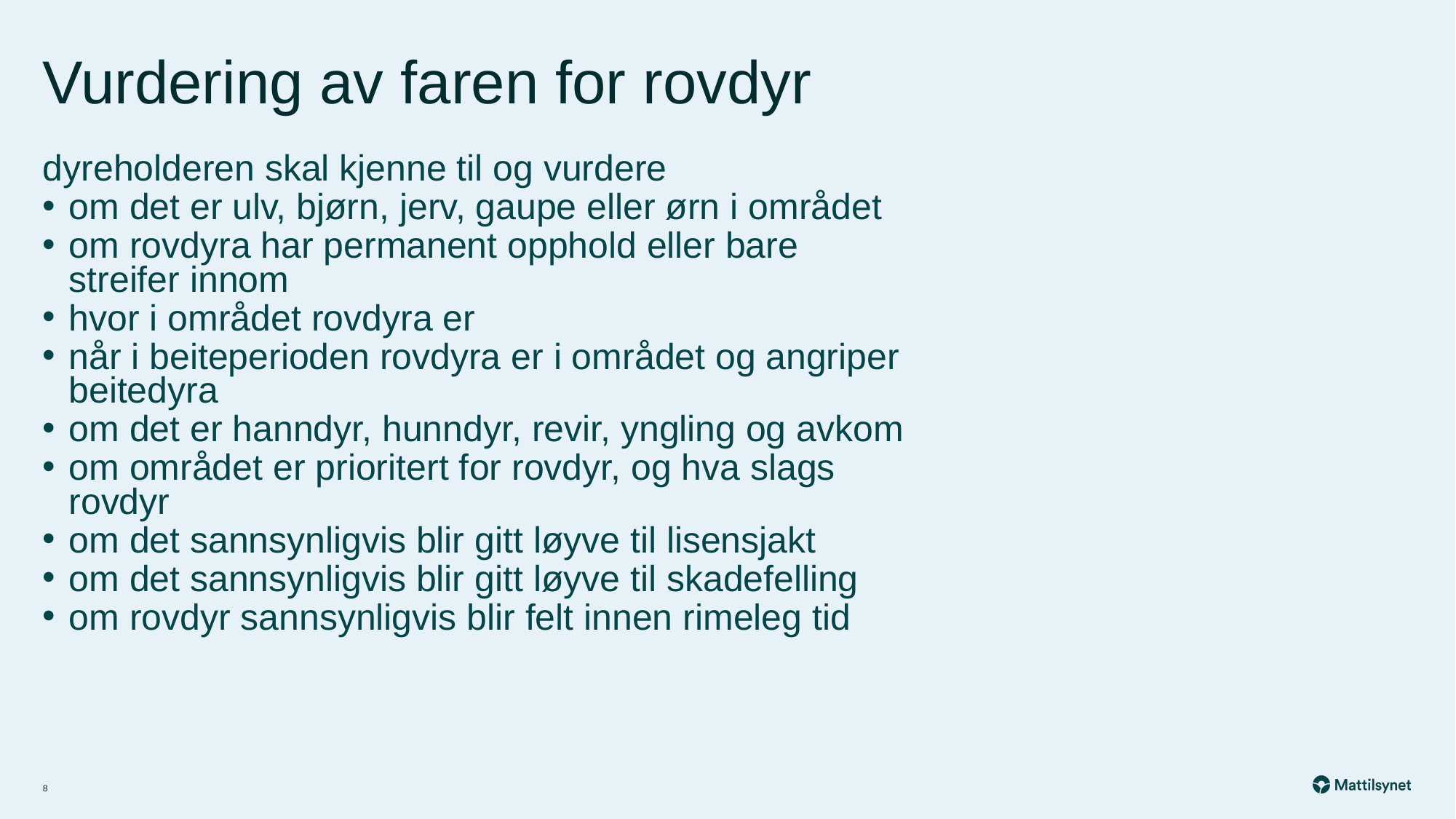

# Vurdering av faren for rovdyr
dyreholderen skal kjenne til og vurdere
om det er ulv, bjørn, jerv, gaupe eller ørn i området
om rovdyra har permanent opphold eller bare streifer innom
hvor i området rovdyra er
når i beiteperioden rovdyra er i området og angriper beitedyra
om det er hanndyr, hunndyr, revir, yngling og avkom
om området er prioritert for rovdyr, og hva slags rovdyr
om det sannsynligvis blir gitt løyve til lisensjakt
om det sannsynligvis blir gitt løyve til skadefelling
om rovdyr sannsynligvis blir felt innen rimeleg tid

8